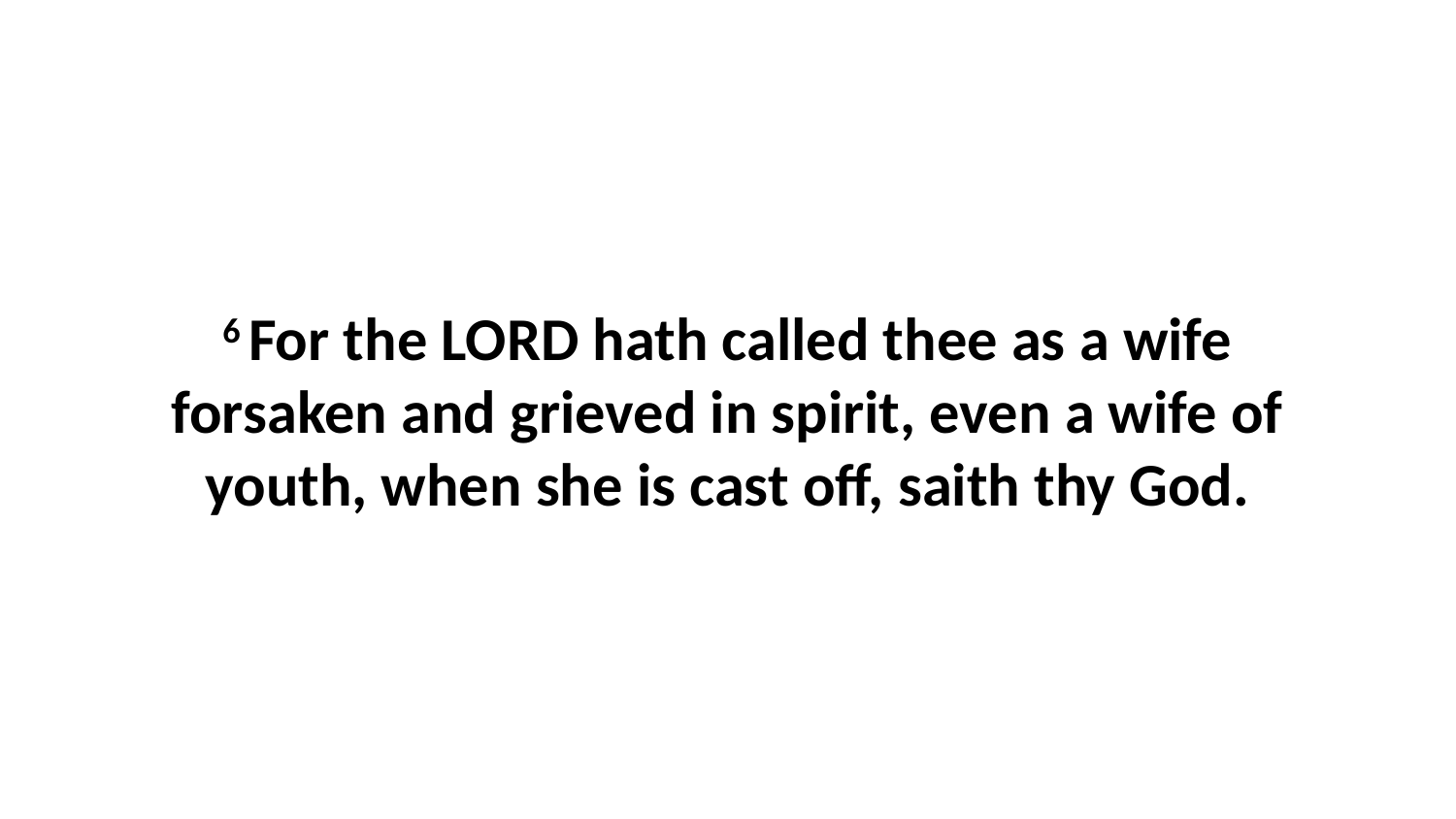

6 For the LORD hath called thee as a wife forsaken and grieved in spirit, even a wife of youth, when she is cast off, saith thy God.